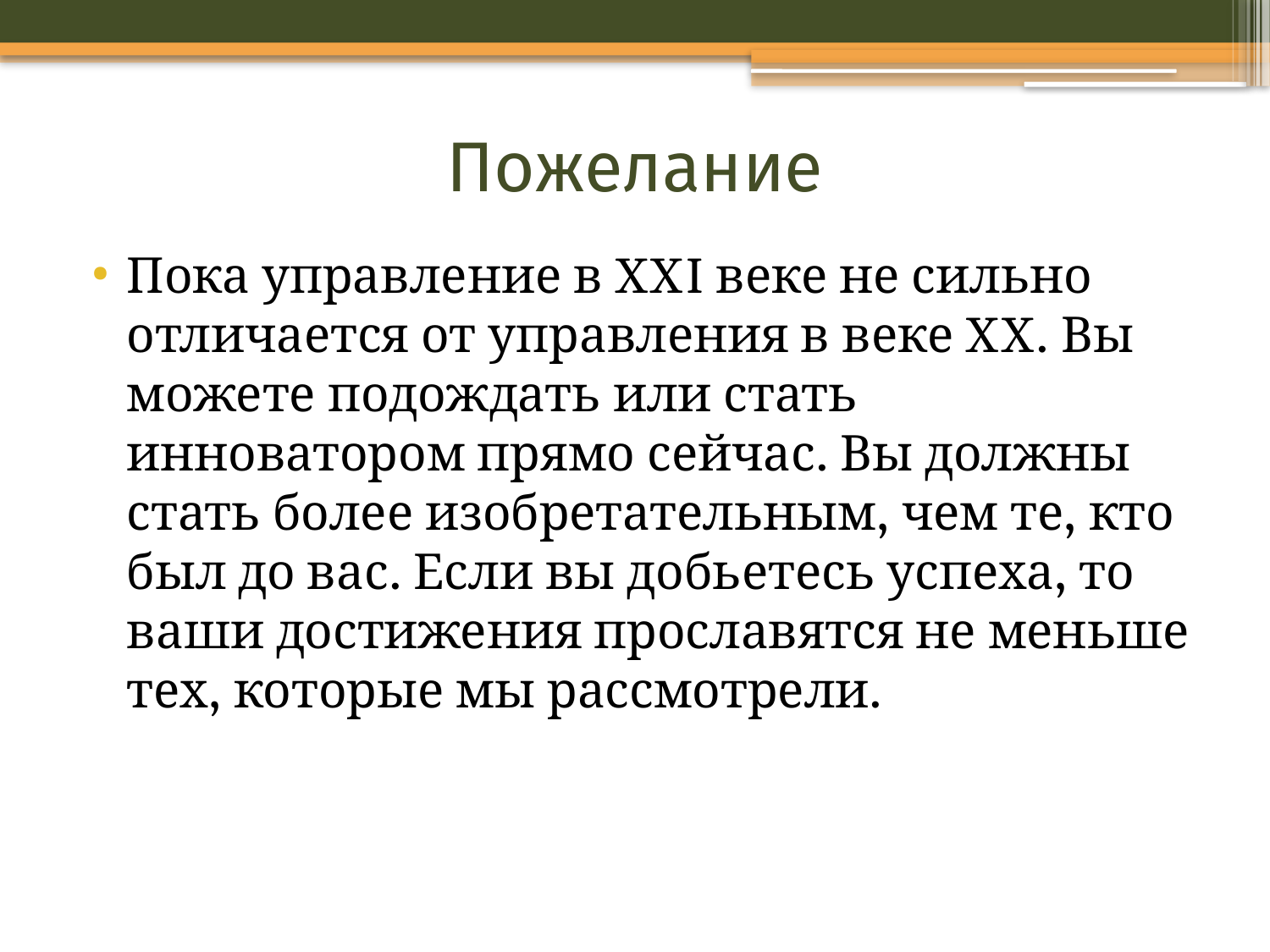

# Пожелание
Пока управление в XXI веке не сильно отличается от управления в веке XX. Вы можете подождать или стать инноватором прямо сейчас. Вы должны стать более изобретательным, чем те, кто был до вас. Если вы добьетесь успеха, то ваши достижения прославятся не меньше тех, которые мы рассмотрели.